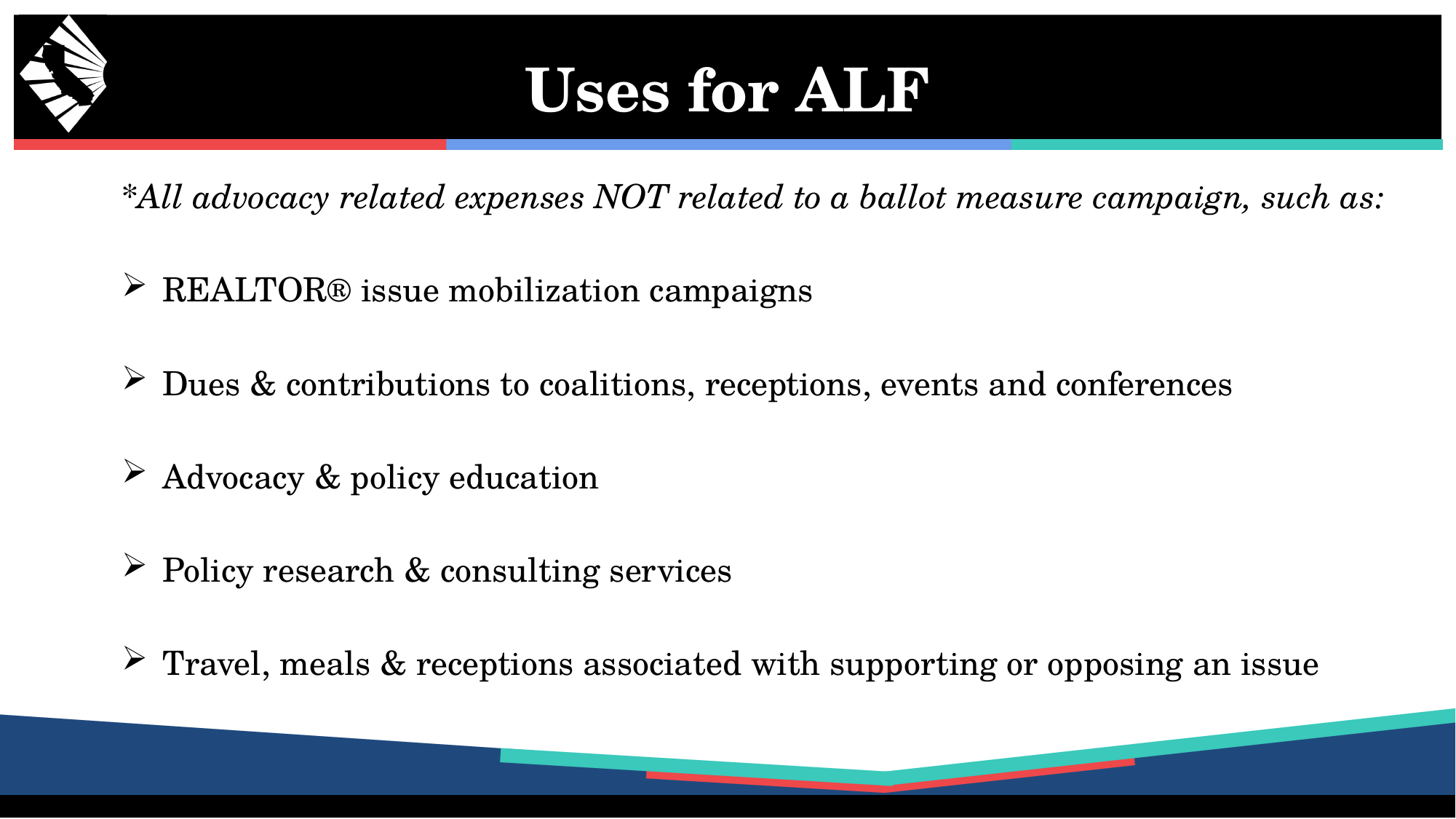

Uses for ALF
*All advocacy related expenses NOT related to a ballot measure campaign, such as:

REALTOR® issue mobilization campaigns

Dues & contributions to coalitions, receptions, events and conferences

Advocacy & policy education

Policy research & consulting services

Travel, meals & receptions associated with supporting or opposing an issue